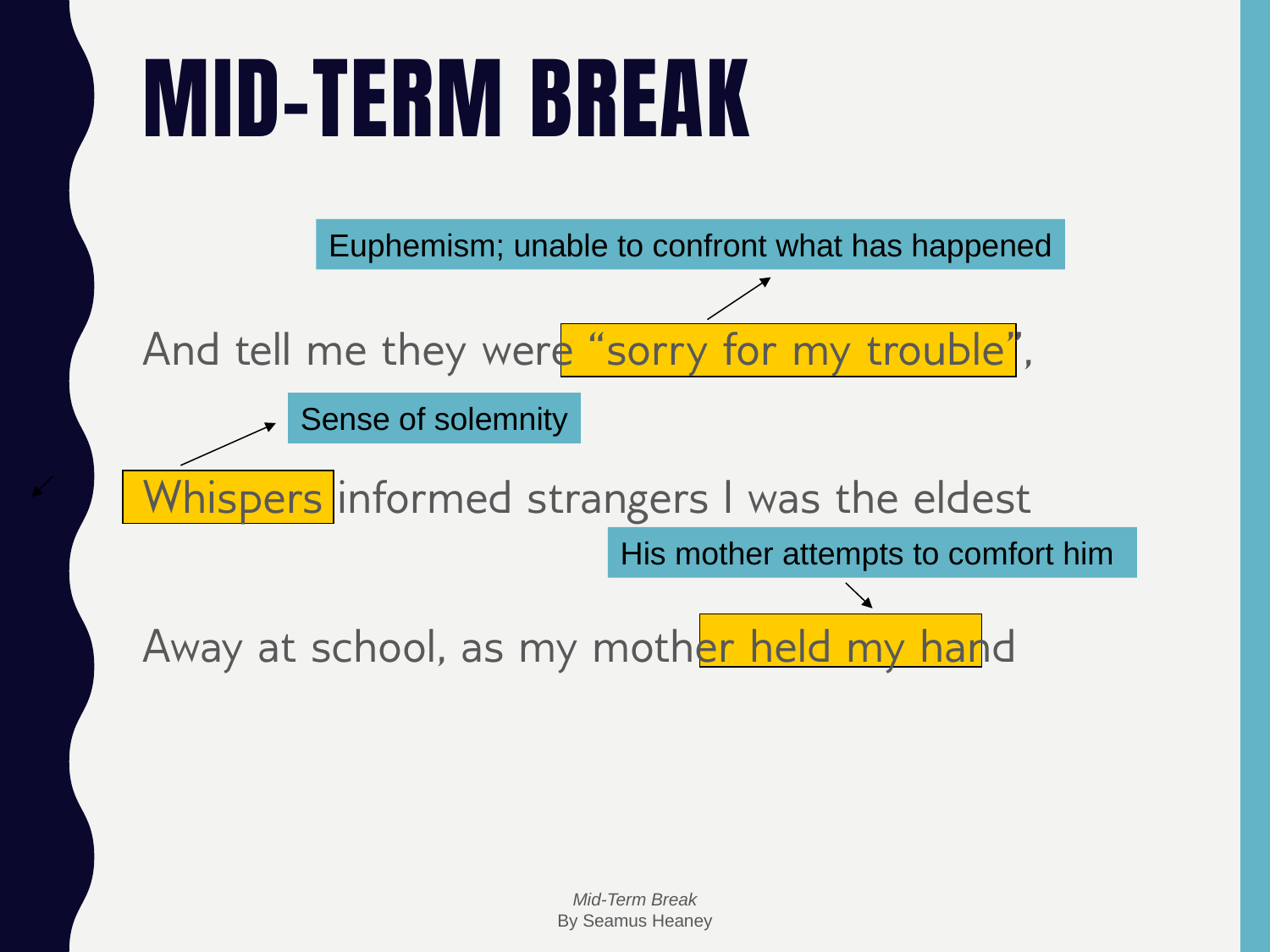

# Mid-Term Break
Euphemism; unable to confront what has happened

And tell me they were “sorry for my trouble”,

Whispers informed strangers I was the eldest

Away at school, as my mother held my hand

Sense of solemnity

His mother attempts to comfort him

Mid-Term Break
By Seamus Heaney